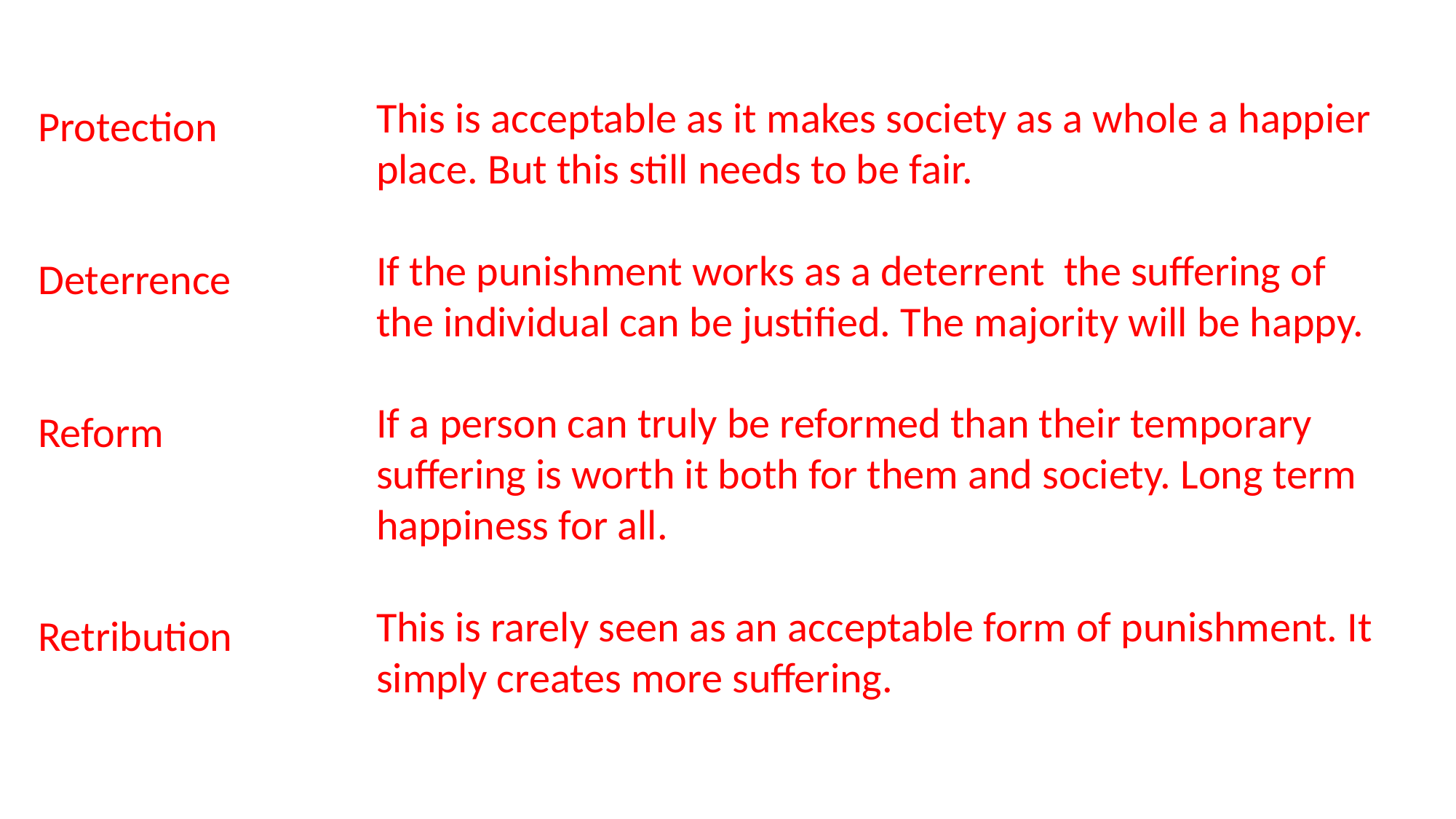

Protection

Deterrence

Reform

Retribution

This is acceptable as it makes society as a whole a happier place. But this still needs to be fair.

If the punishment works as a deterrent  the suffering of the individual can be justified. The majority will be happy.

If a person can truly be reformed than their temporary suffering is worth it both for them and society. Long term happiness for all.

This is rarely seen as an acceptable form of punishment. It simply creates more suffering.